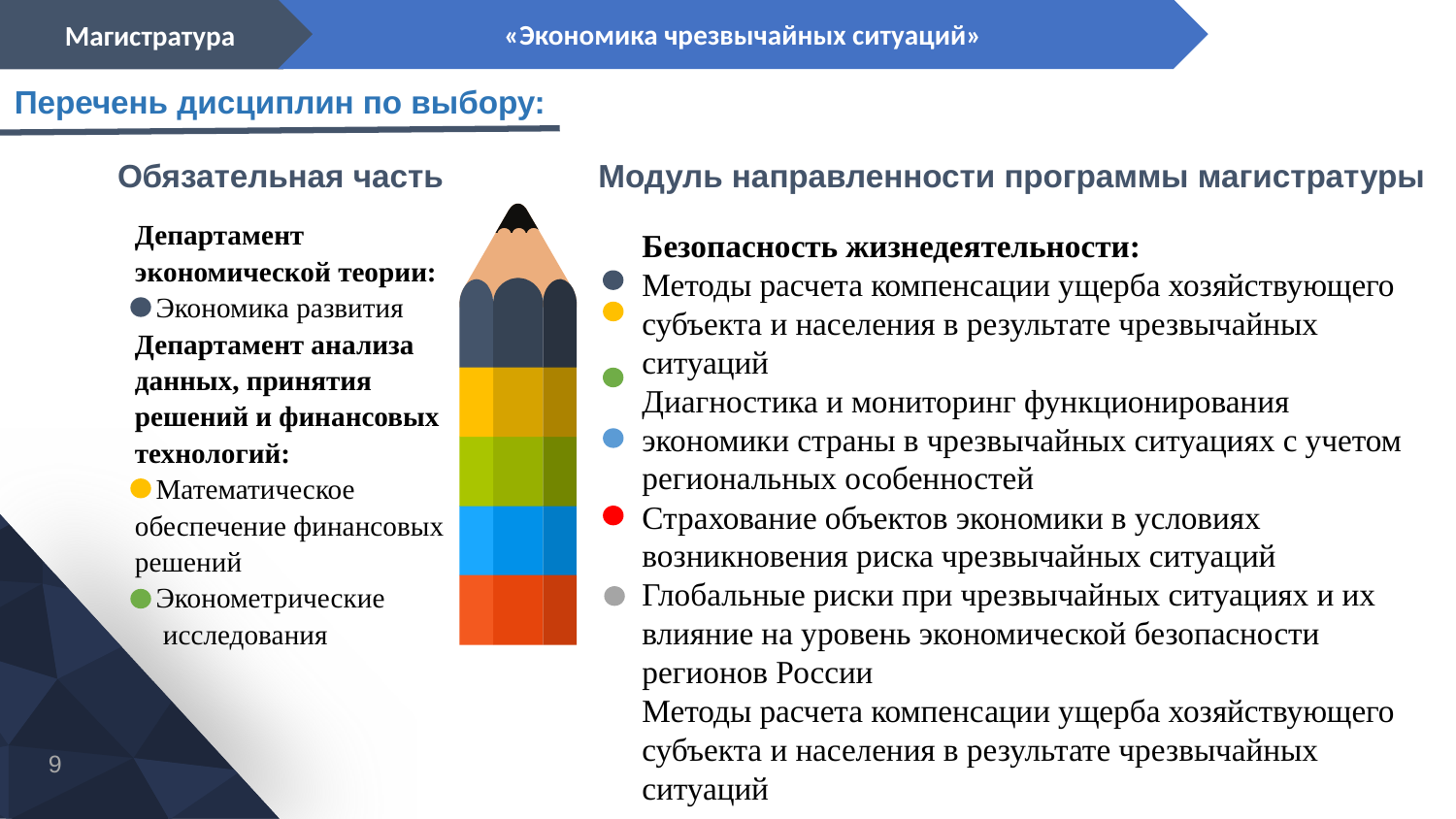

Магистратура
«Экономика чрезвычайных ситуаций»
Перечень дисциплин по выбору:
Обязательная часть
Модуль направленности программы магистратуры

Департамент экономической теории:
   Экономика развития
Департамент анализа данных, принятия решений и финансовых технологий:
   Математическое обеспечение финансовых решений
   Эконометрические
    исследования

Безопасность жизнедеятельности:
Методы расчета компенсации ущерба хозяйствующего субъекта и населения в результате чрезвычайных ситуаций
Диагностика и мониторинг функционирования экономики страны в чрезвычайных ситуациях с учетом региональных особенностей
Страхование объектов экономики в условиях возникновения риска чрезвычайных ситуаций
Глобальные риски при чрезвычайных ситуациях и их влияние на уровень экономической безопасности регионов России
Методы расчета компенсации ущерба хозяйствующего субъекта и населения в результате чрезвычайных ситуаций

9